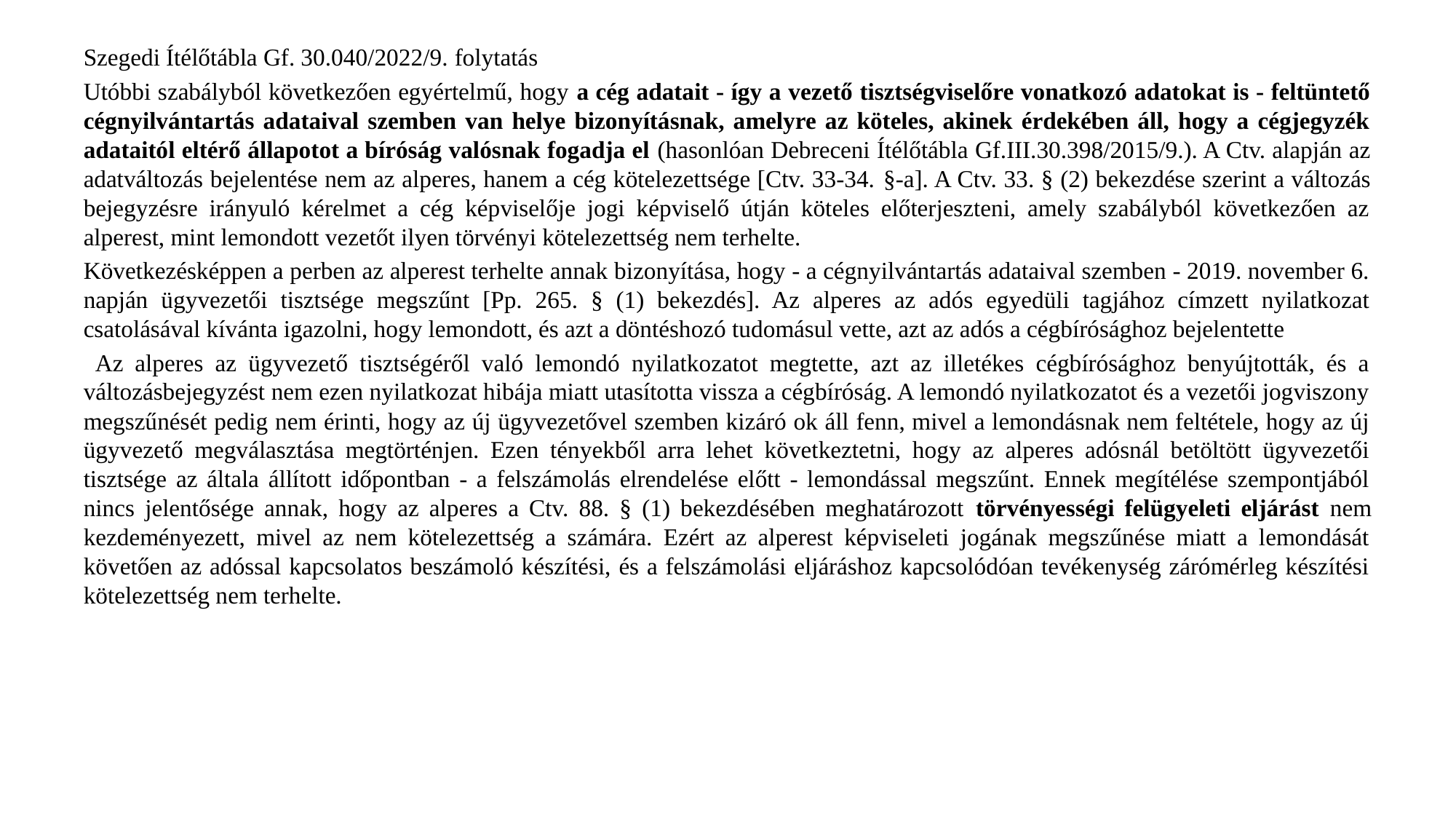

Szegedi Ítélőtábla Gf. 30.040/2022/9. folytatás
Utóbbi szabályból következően egyértelmű, hogy a cég adatait - így a vezető tisztségviselőre vonatkozó adatokat is - feltüntető cégnyilvántartás adataival szemben van helye bizonyításnak, amelyre az köteles, akinek érdekében áll, hogy a cégjegyzék adataitól eltérő állapotot a bíróság valósnak fogadja el (hasonlóan Debreceni Ítélőtábla Gf.III.30.398/2015/9.). A Ctv. alapján az adatváltozás bejelentése nem az alperes, hanem a cég kötelezettsége [Ctv. 33-34. §-a]. A Ctv. 33. § (2) bekezdése szerint a változás bejegyzésre irányuló kérelmet a cég képviselője jogi képviselő útján köteles előterjeszteni, amely szabályból következően az alperest, mint lemondott vezetőt ilyen törvényi kötelezettség nem terhelte.
Következésképpen a perben az alperest terhelte annak bizonyítása, hogy - a cégnyilvántartás adataival szemben - 2019. november 6. napján ügyvezetői tisztsége megszűnt [Pp. 265. § (1) bekezdés]. Az alperes az adós egyedüli tagjához címzett nyilatkozat csatolásával kívánta igazolni, hogy lemondott, és azt a döntéshozó tudomásul vette, azt az adós a cégbírósághoz bejelentette
 Az alperes az ügyvezető tisztségéről való lemondó nyilatkozatot megtette, azt az illetékes cégbírósághoz benyújtották, és a változásbejegyzést nem ezen nyilatkozat hibája miatt utasította vissza a cégbíróság. A lemondó nyilatkozatot és a vezetői jogviszony megszűnését pedig nem érinti, hogy az új ügyvezetővel szemben kizáró ok áll fenn, mivel a lemondásnak nem feltétele, hogy az új ügyvezető megválasztása megtörténjen. Ezen tényekből arra lehet következtetni, hogy az alperes adósnál betöltött ügyvezetői tisztsége az általa állított időpontban - a felszámolás elrendelése előtt - lemondással megszűnt. Ennek megítélése szempontjából nincs jelentősége annak, hogy az alperes a Ctv. 88. § (1) bekezdésében meghatározott törvényességi felügyeleti eljárást nem kezdeményezett, mivel az nem kötelezettség a számára. Ezért az alperest képviseleti jogának megszűnése miatt a lemondását követően az adóssal kapcsolatos beszámoló készítési, és a felszámolási eljáráshoz kapcsolódóan tevékenység zárómérleg készítési kötelezettség nem terhelte.